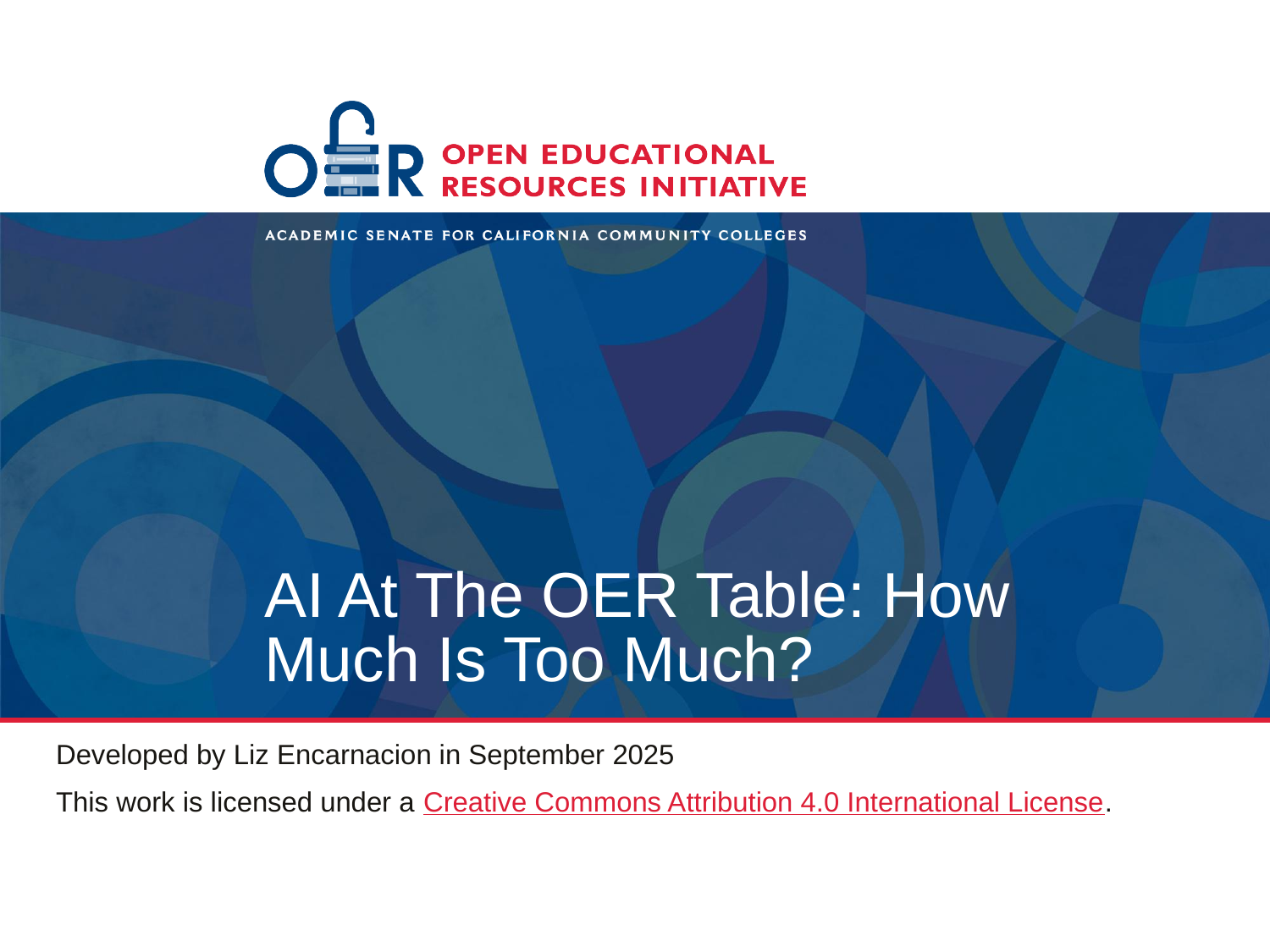

# AI At The OER Table: How Much Is Too Much?
Developed by Liz Encarnacion in September 2025
This work is licensed under a Creative Commons Attribution 4.0 International License.